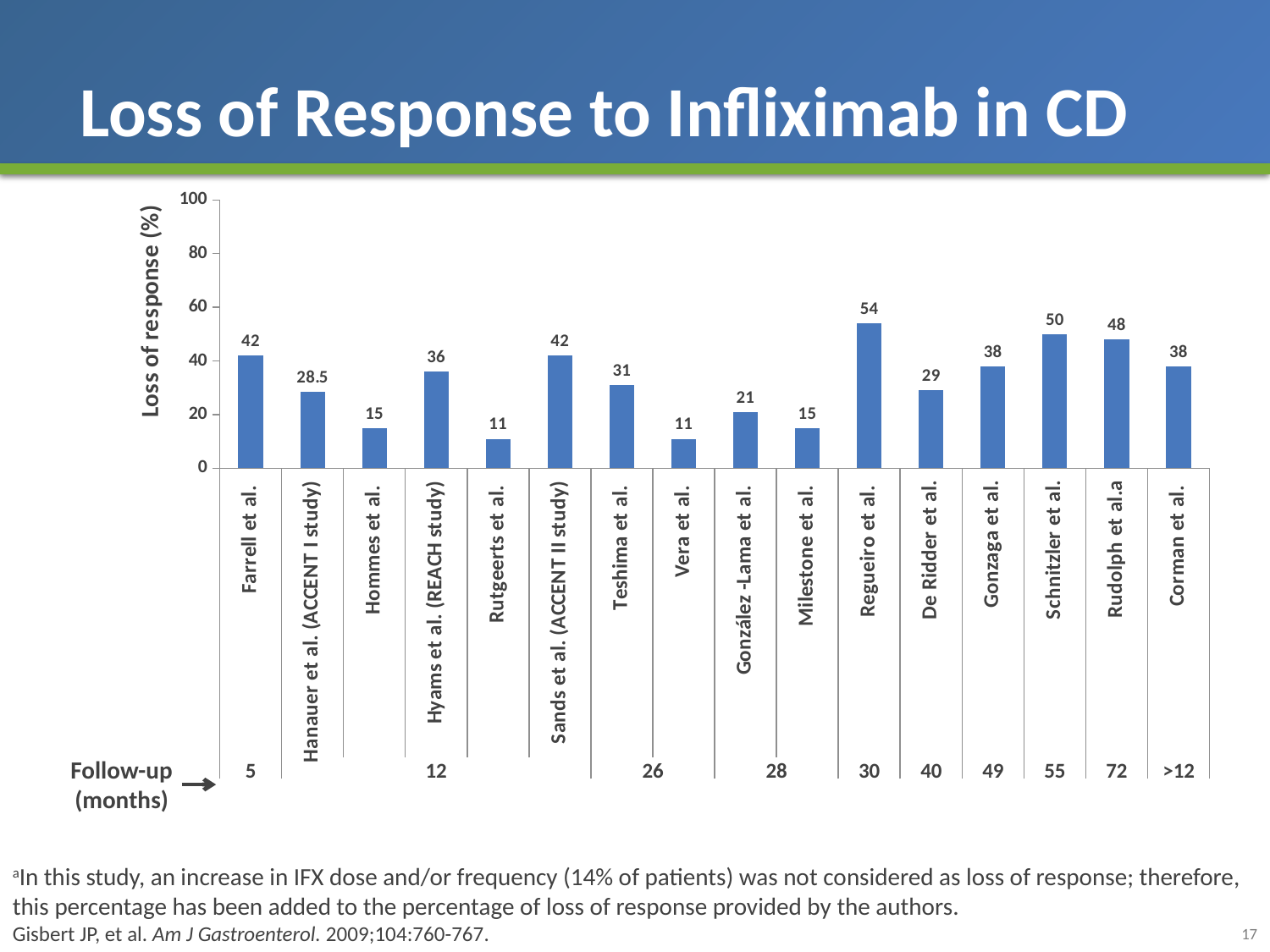

# Loss of Response to Infliximab in CD

### Chart

| Category | LOR (%) |
|---|---|
| Farrell et al.  | 42.0 |
| Hanauer et al. (ACCENT I study) | 28.5 |
| Hommes et al.  | 15.0 |
| Hyams et al. (REACH study) | 36.0 |
| Rutgeerts et al.  | 11.0 |
| Sands et al. (ACCENT II study) | 42.0 |
| Teshima et al.  | 31.0 |
| Vera et al.  | 11.0 |
| González -Lama et al.  | 21.0 |
| Milestone et al.  | 15.0 |
| Regueiro et al.  | 54.0 |
| De Ridder et al. | 29.0 |
| Gonzaga et al. | 38.0 |
| Schnitzler et al. | 50.0 |
| Rudolph et al.a | 48.0 |
| Corman et al.  | 38.0 |
Follow-up (months)
aIn this study, an increase in IFX dose and/or frequency (14% of patients) was not considered as loss of response; therefore, this percentage has been added to the percentage of loss of response provided by the authors.
Gisbert JP, et al. Am J Gastroenterol. 2009;104:760-767.